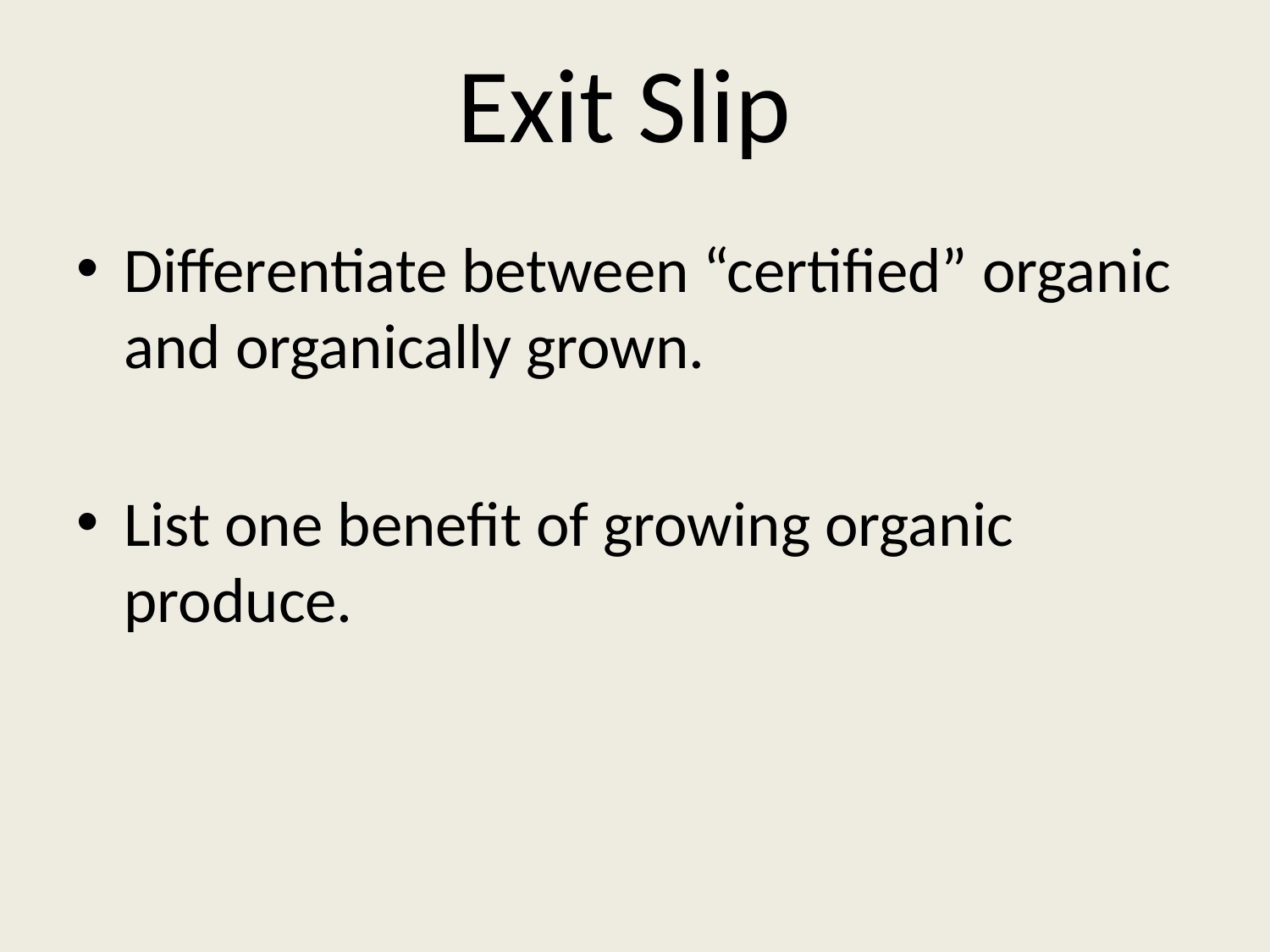

# Exit Slip
Differentiate between “certified” organic and organically grown.

List one benefit of growing organic produce.